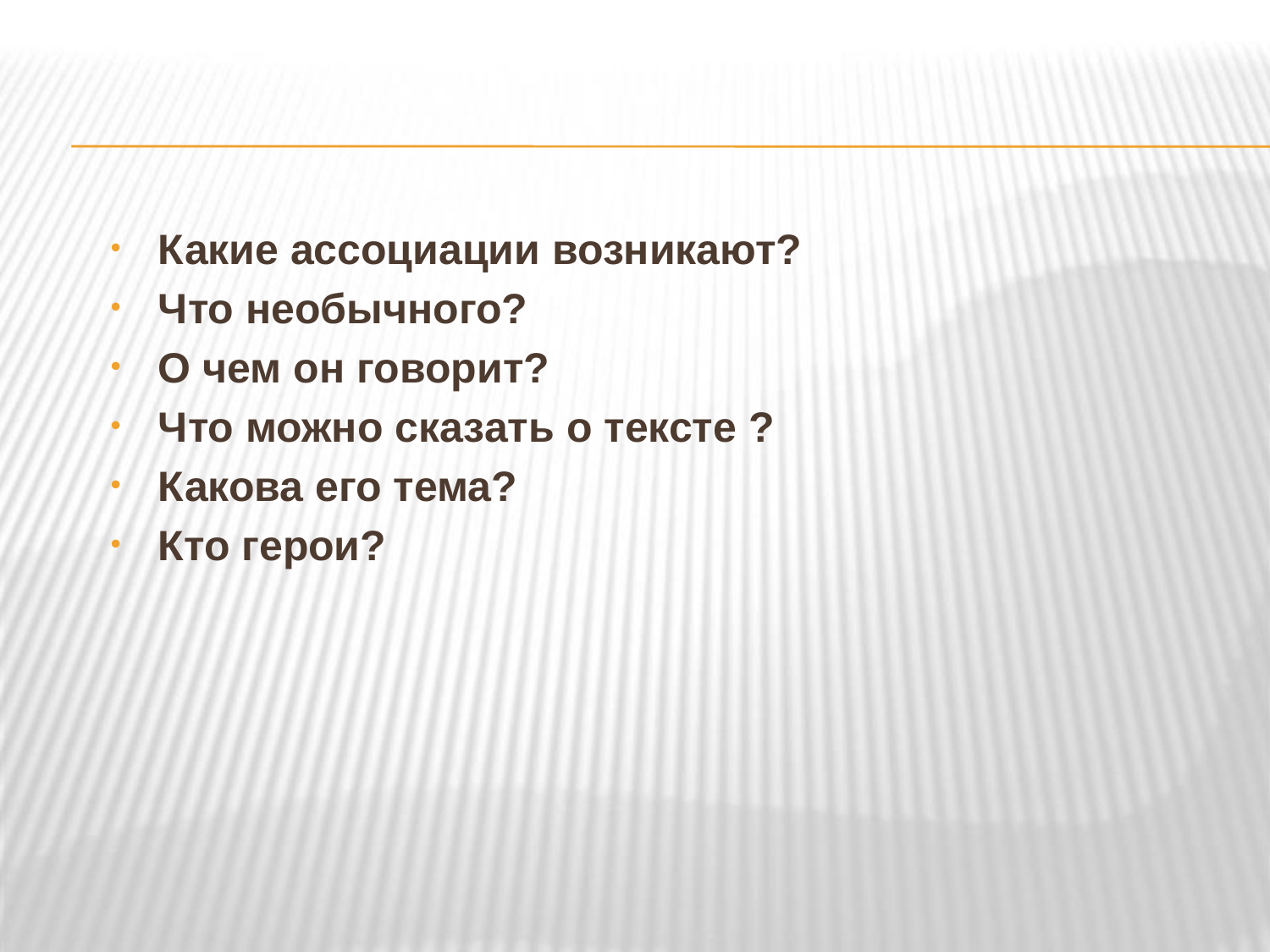

Какие ассоциации возникают?
Что необычного?
О чем он говорит?
Что можно сказать о тексте ?
Какова его тема?
Кто герои?